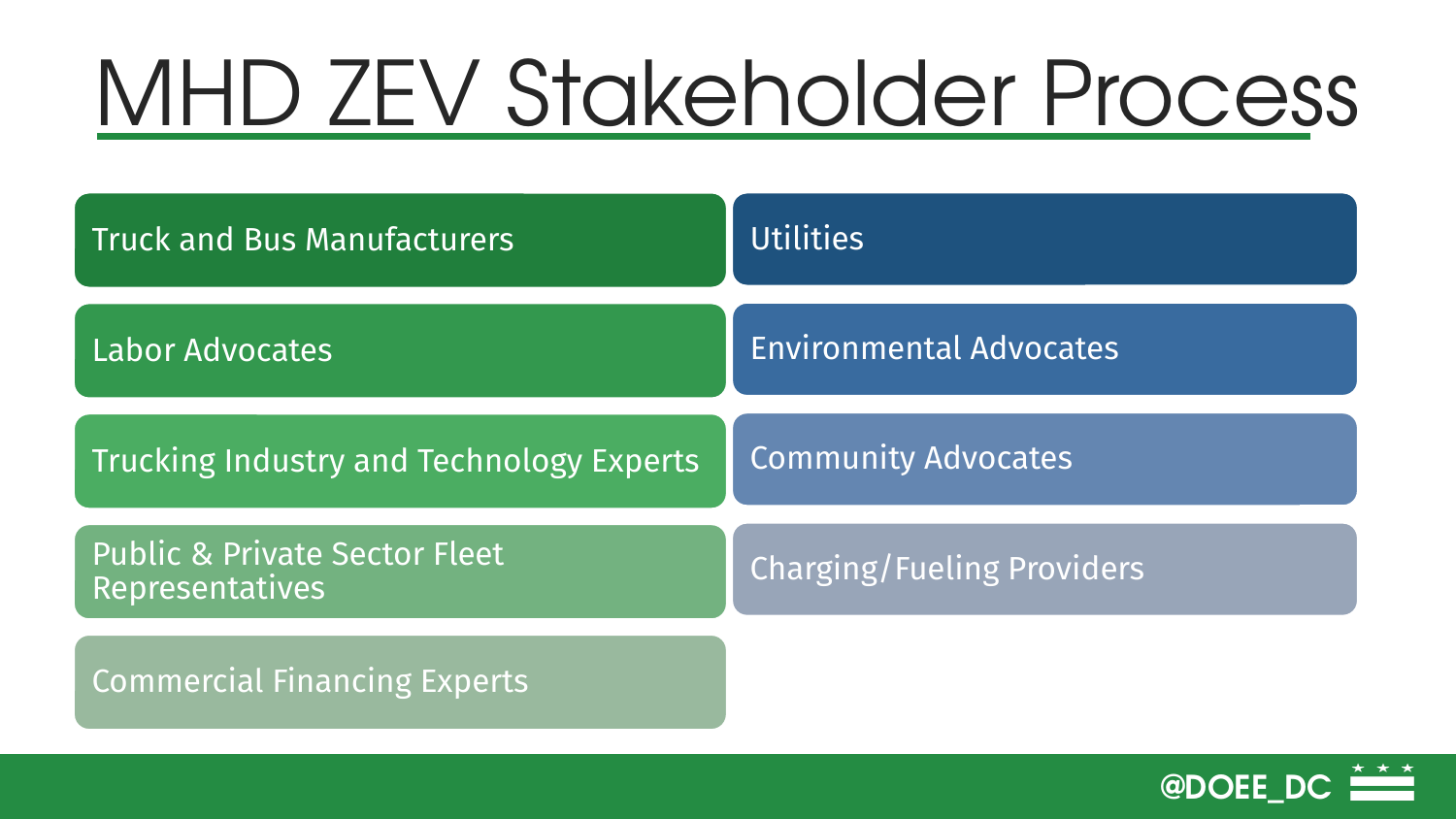

# MHD ZEV Stakeholder Process
Truck and Bus Manufacturers
Labor Advocates
Trucking Industry and Technology Experts
Public & Private Sector Fleet Representatives
Commercial Financing Experts
Utilities
Environmental Advocates
Community Advocates
Charging/Fueling Providers